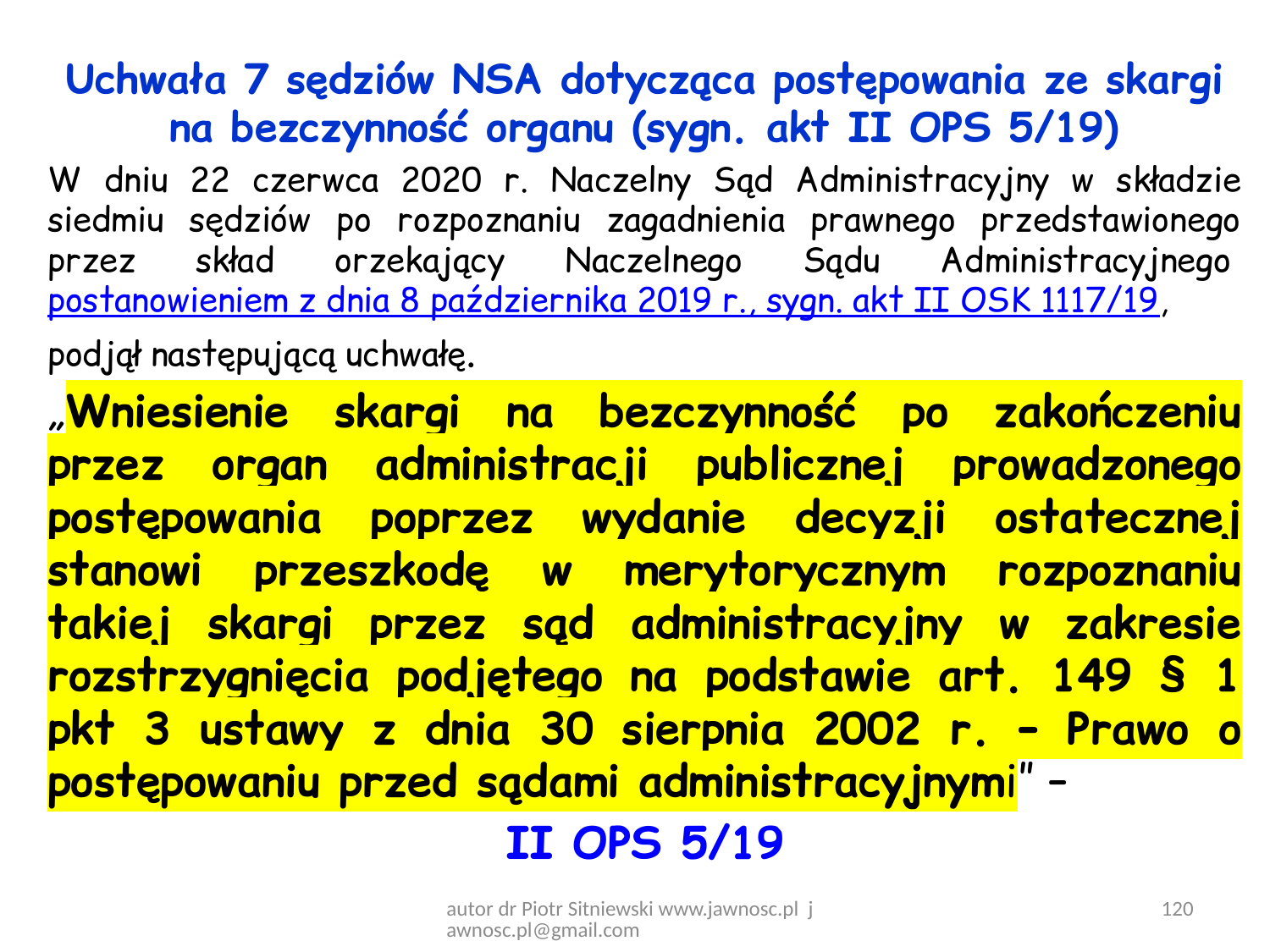

Uchwała 7 sędziów NSA dotycząca postępowania ze skargi na bezczynność organu (sygn. akt II OPS 5/19)
W dniu 22 czerwca 2020 r. Naczelny Sąd Administracyjny w składzie siedmiu sędziów po rozpoznaniu zagadnienia prawnego przedstawionego przez skład orzekający Naczelnego Sądu Administracyjnego postanowieniem z dnia 8 października 2019 r., sygn. akt II OSK 1117/19, podjął następującą uchwałę.
„Wniesienie skargi na bezczynność po zakończeniu przez organ administracji publicznej prowadzonego postępowania poprzez wydanie decyzji ostatecznej stanowi przeszkodę w merytorycznym rozpoznaniu takiej skargi przez sąd administracyjny w zakresie rozstrzygnięcia podjętego na podstawie art. 149 § 1 pkt 3 ustawy z dnia 30 sierpnia 2002 r. – Prawo o postępowaniu przed sądami administracyjnymi” –
II OPS 5/19

autor dr Piotr Sitniewski www.jawnosc.pl  jawnosc.pl@gmail.com
120